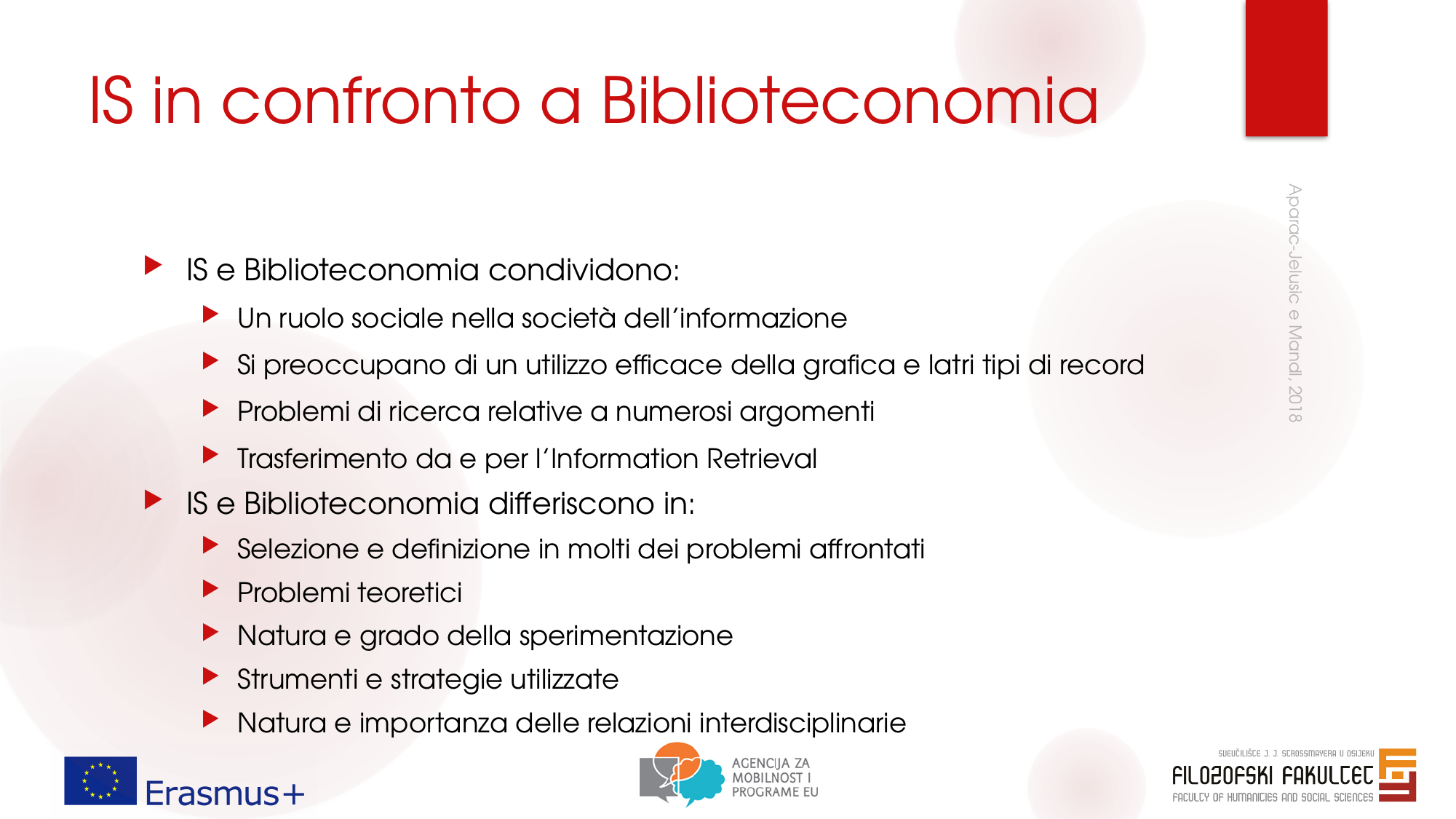

# IS in confronto a Biblioteconomia
IS e Biblioteconomia condividono:
Un ruolo sociale nella società dell’informazione
Si preoccupano di un utilizzo efficace della grafica e latri tipi di record
Problemi di ricerca relative a numerosi argomenti
Trasferimento da e per l’Information Retrieval
IS e Biblioteconomia differiscono in:
Selezione e definizione in molti dei problemi affrontati
Problemi teoretici
Natura e grado della sperimentazione
Strumenti e strategie utilizzate
Natura e importanza delle relazioni interdisciplinarie

Aparac-Jelusic e Mandl, 2018